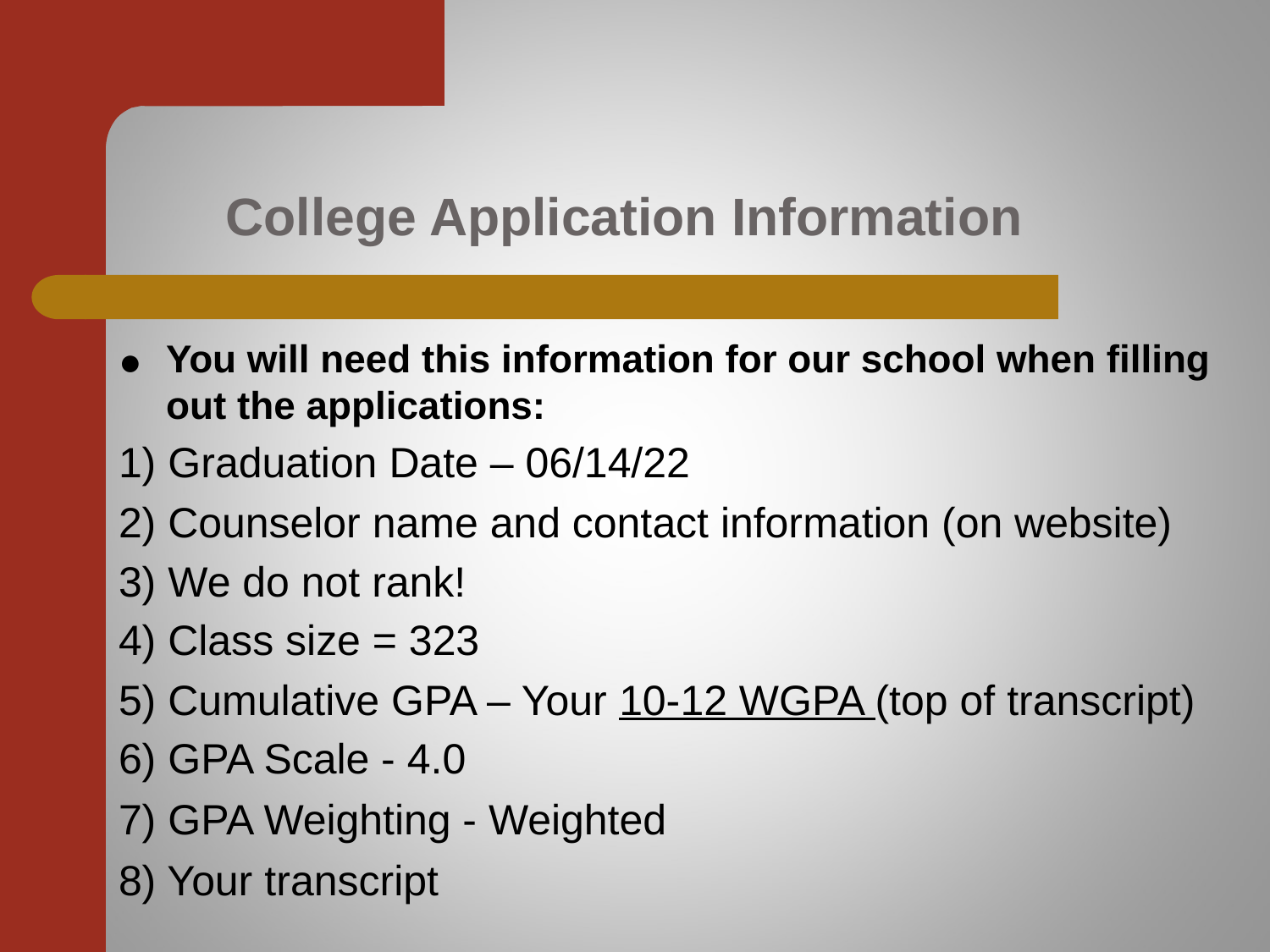

# College Application Information
You will need this information for our school when filling out the applications:
1) Graduation Date – 06/14/22
2) Counselor name and contact information (on website)
3) We do not rank!
4) Class size = 323
5) Cumulative GPA – Your 10-12 WGPA (top of transcript)
6) GPA Scale - 4.0
7) GPA Weighting - Weighted
8) Your transcript